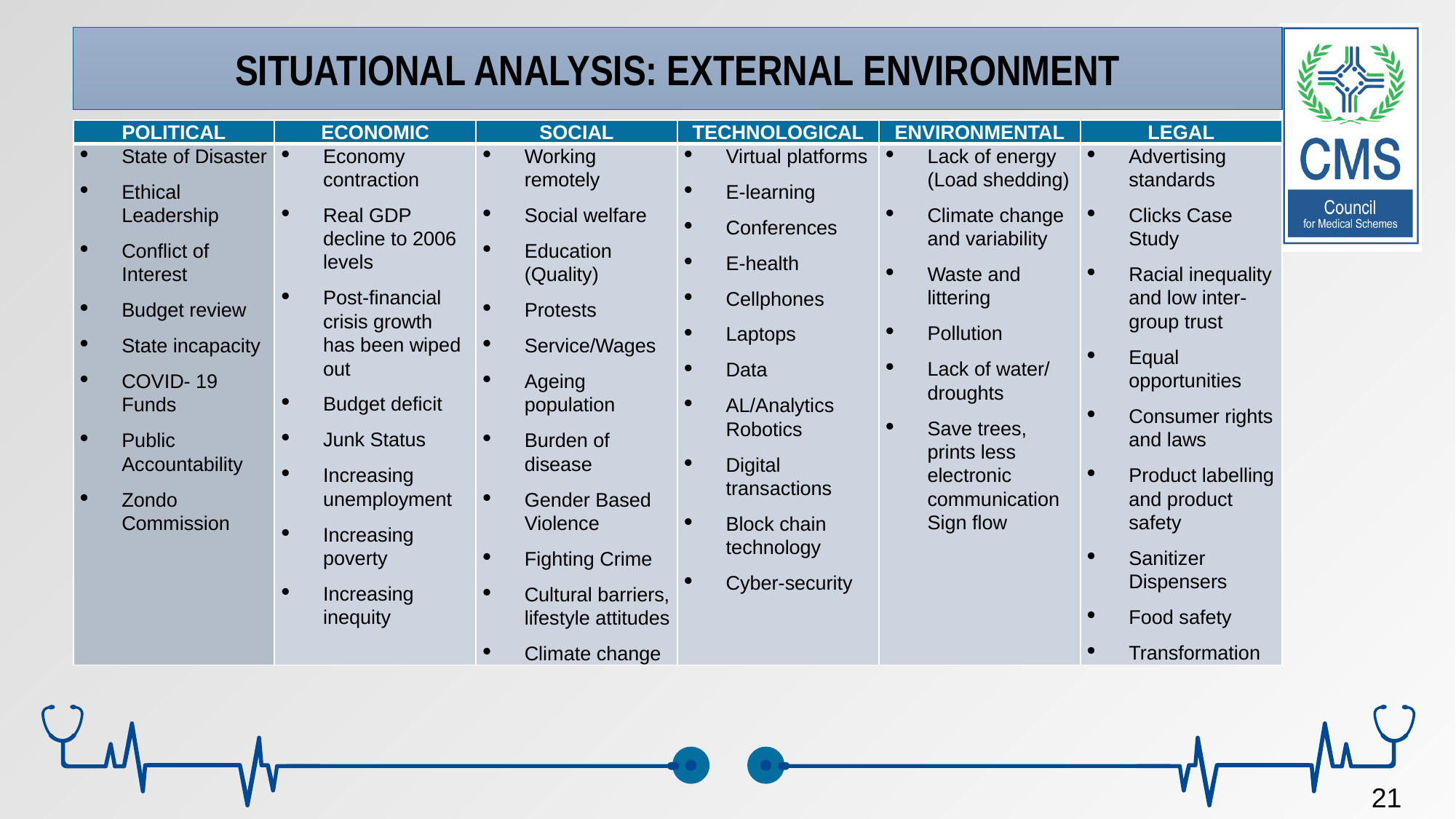

SITUATIONAL ANALYSIS: EXTERNAL ENVIRONMENT
| POLITICAL | ECONOMIC | SOCIAL | TECHNOLOGICAL | ENVIRONMENTAL | LEGAL |
| --- | --- | --- | --- | --- | --- |
| State of Disaster Ethical Leadership Conflict of Interest Budget review State incapacity COVID- 19 Funds Public Accountability Zondo Commission | Economy contraction Real GDP decline to 2006 levels Post-financial crisis growth has been wiped out Budget deficit Junk Status Increasing unemployment Increasing poverty Increasing inequity | Working remotely Social welfare Education (Quality) Protests Service/Wages Ageing population Burden of disease Gender Based Violence Fighting Crime Cultural barriers, lifestyle attitudes Climate change | Virtual platforms E-learning Conferences E-health Cellphones Laptops Data AL/Analytics Robotics Digital transactions Block chain technology Cyber-security | Lack of energy (Load shedding) Climate change and variability Waste and littering Pollution Lack of water/ droughts Save trees, prints less electronic communication Sign flow | Advertising standards Clicks Case Study Racial inequality and low inter-group trust Equal opportunities Consumer rights and laws Product labelling and product safety Sanitizer Dispensers Food safety Transformation |